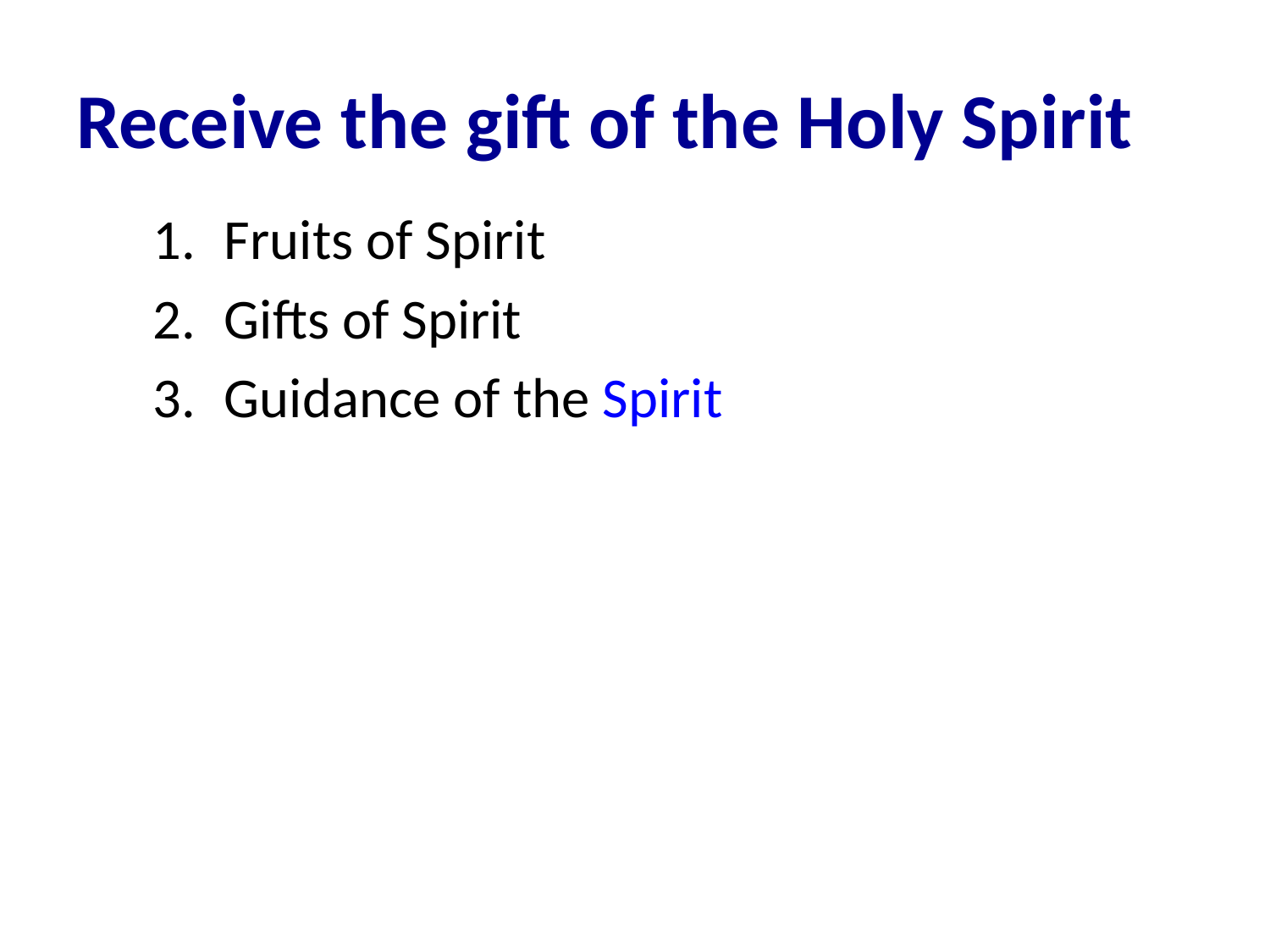

# Receive the gift of the Holy Spirit
Fruits of Spirit
Gifts of Spirit
Guidance of the Spirit